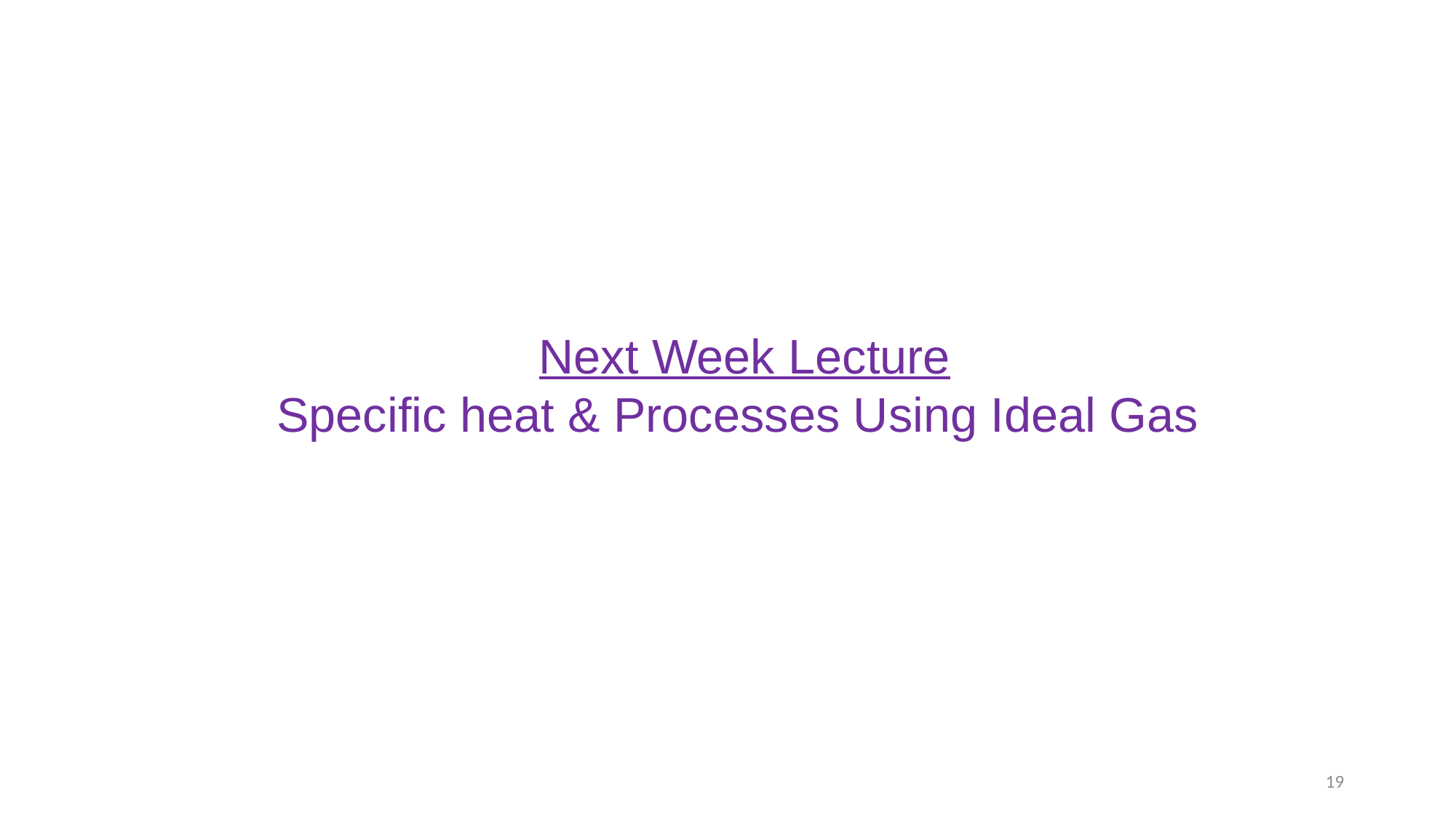

Next Week Lecture
 Specific heat & Processes Using Ideal Gas
19